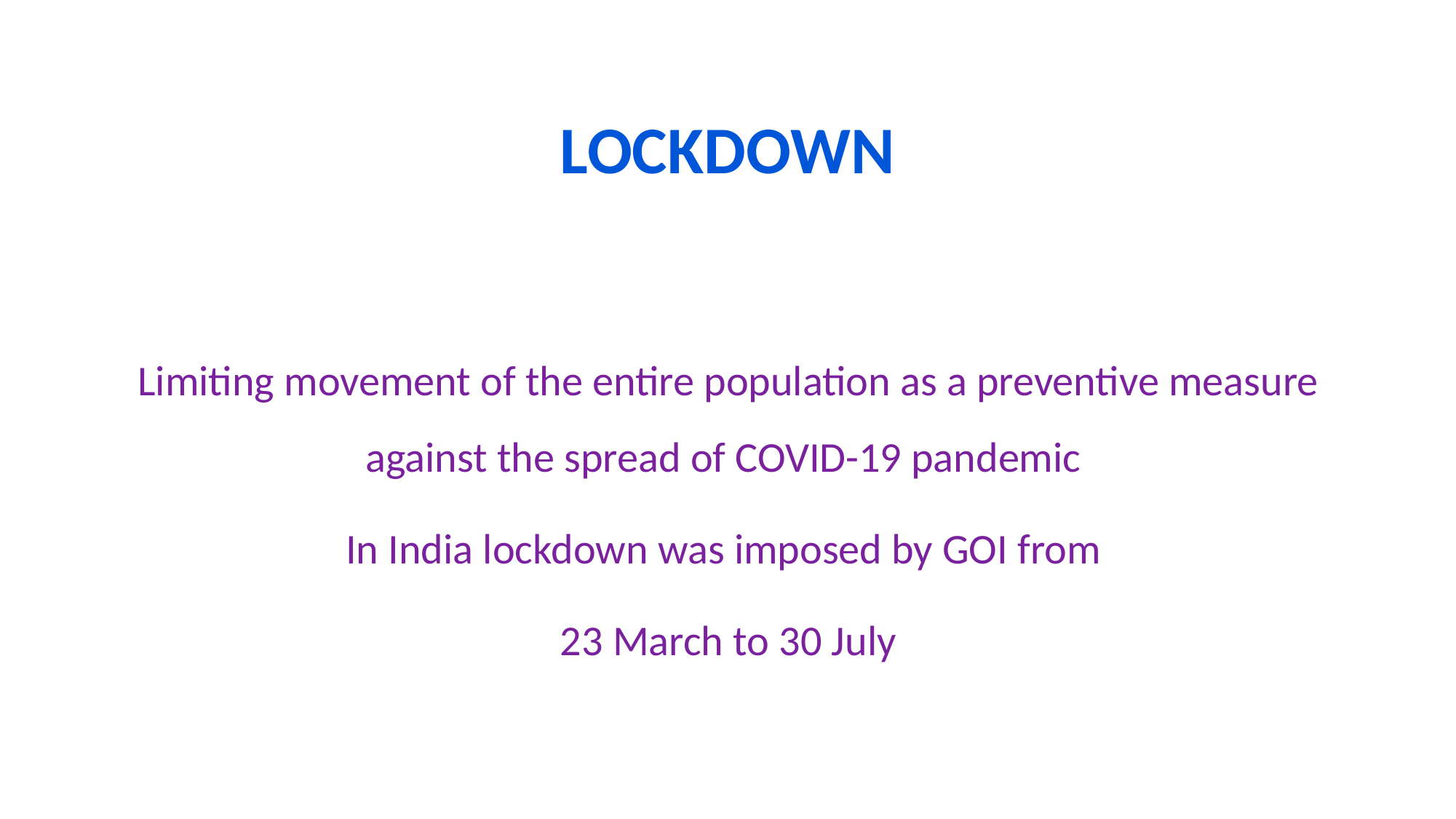

# LOCKDOWN
Limiting movement of the entire population as a preventive measure against the spread of COVID-19 pandemic
In India lockdown was imposed by GOI from
23 March to 30 July